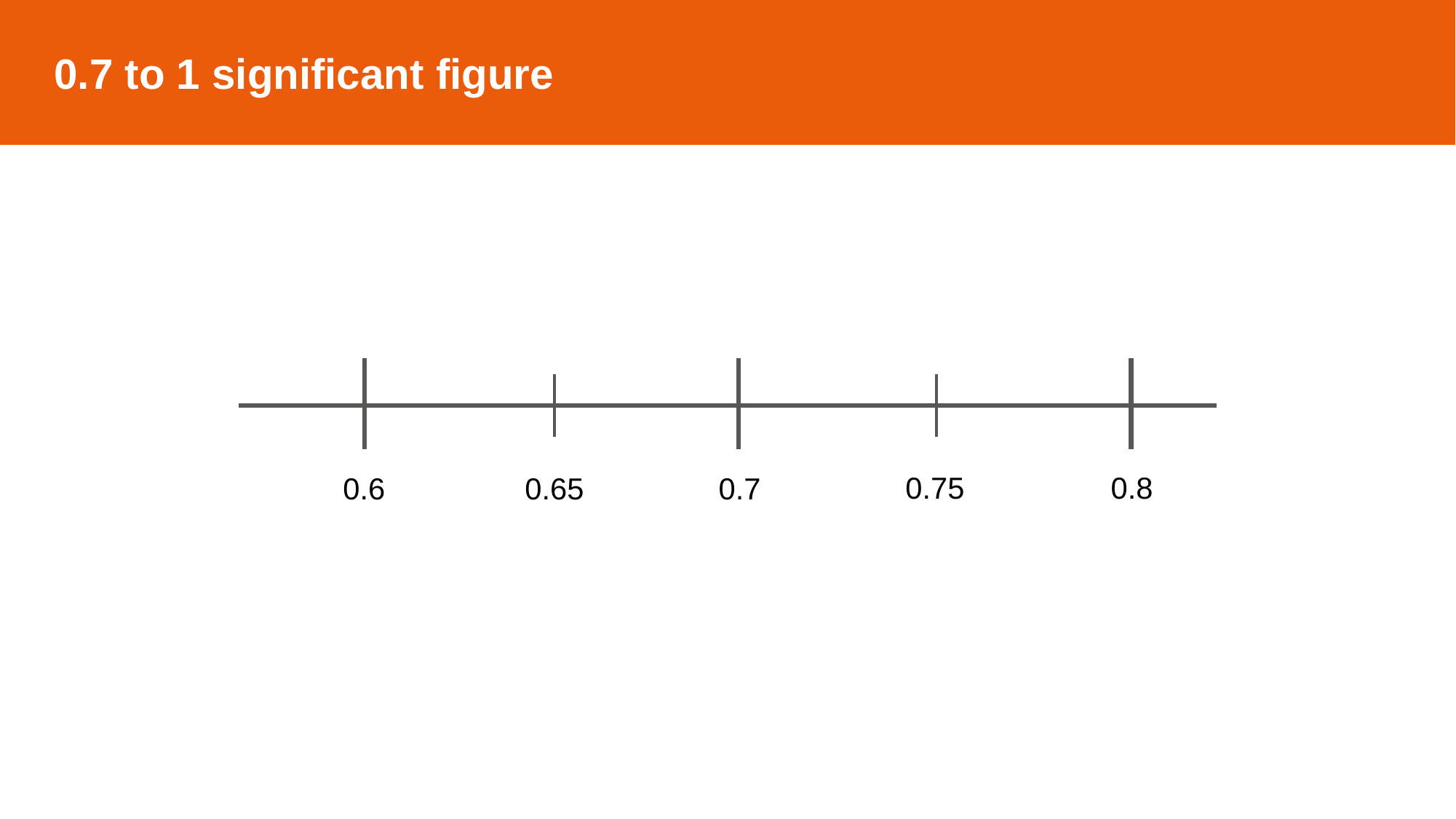

0.7 to 1 significant figure
0.75
0.8
0.6
0.65
0.7